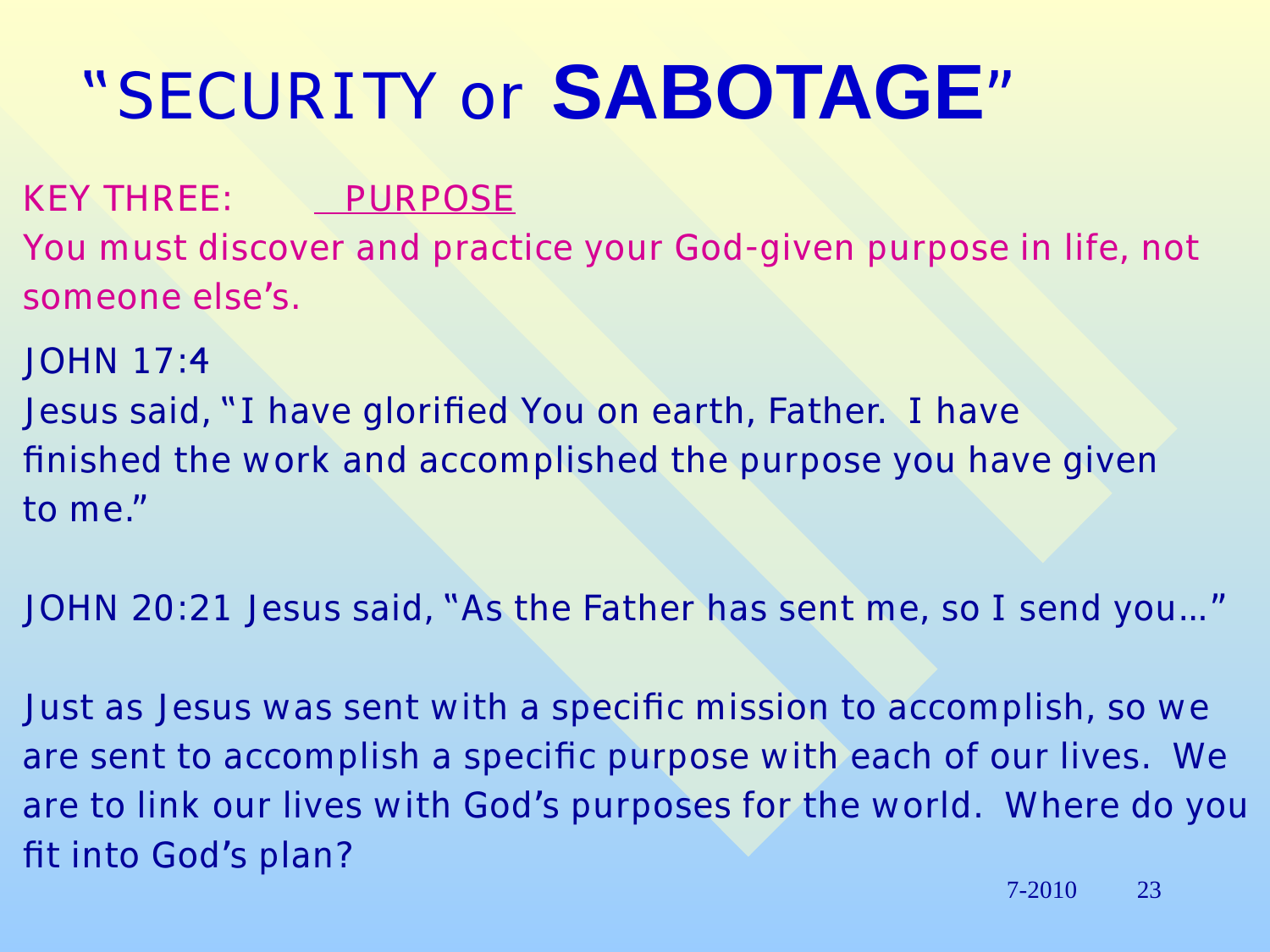

# “SECURITY or SABOTAGE”
 KEY THREE: 	   PURPOSE
 You must discover and practice your God-given purpose in life, not
 someone else’s.

 JOHN 17:4
 Jesus said, “I have glorified You on earth, Father.  I have
 finished the work and accomplished the purpose you have given
 to me.”

 JOHN 20:21 Jesus said, “As the Father has sent me, so I send you…”

 Just as Jesus was sent with a specific mission to accomplish, so we
 are sent to accomplish a specific purpose with each of our lives.  We
 are to link our lives with God’s purposes for the world.  Where do you
 fit into God’s plan?

7-2010
23